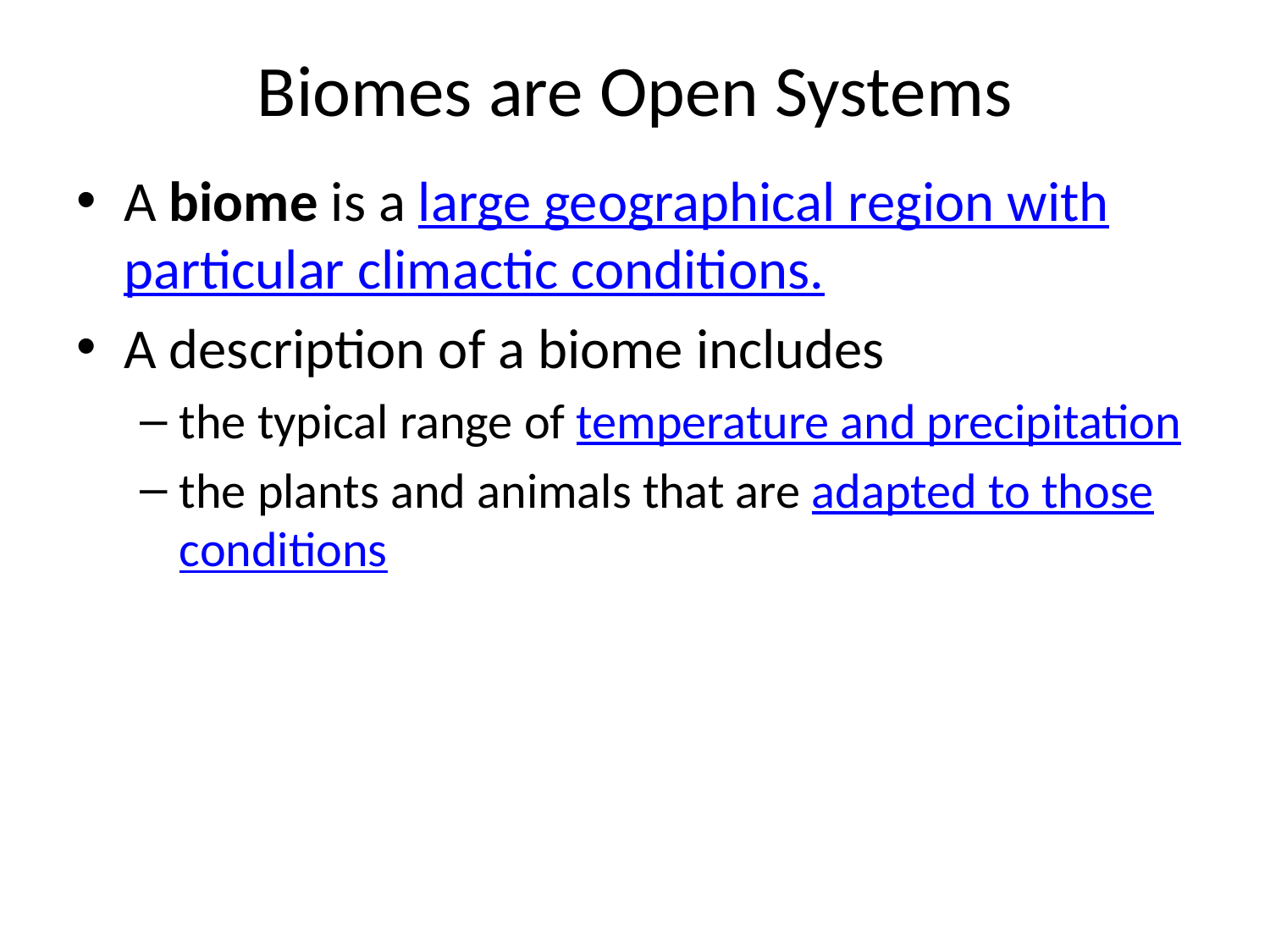

# Biomes are Open Systems
A biome is a large geographical region with particular climactic conditions.
A description of a biome includes
the typical range of temperature and precipitation
the plants and animals that are adapted to those conditions